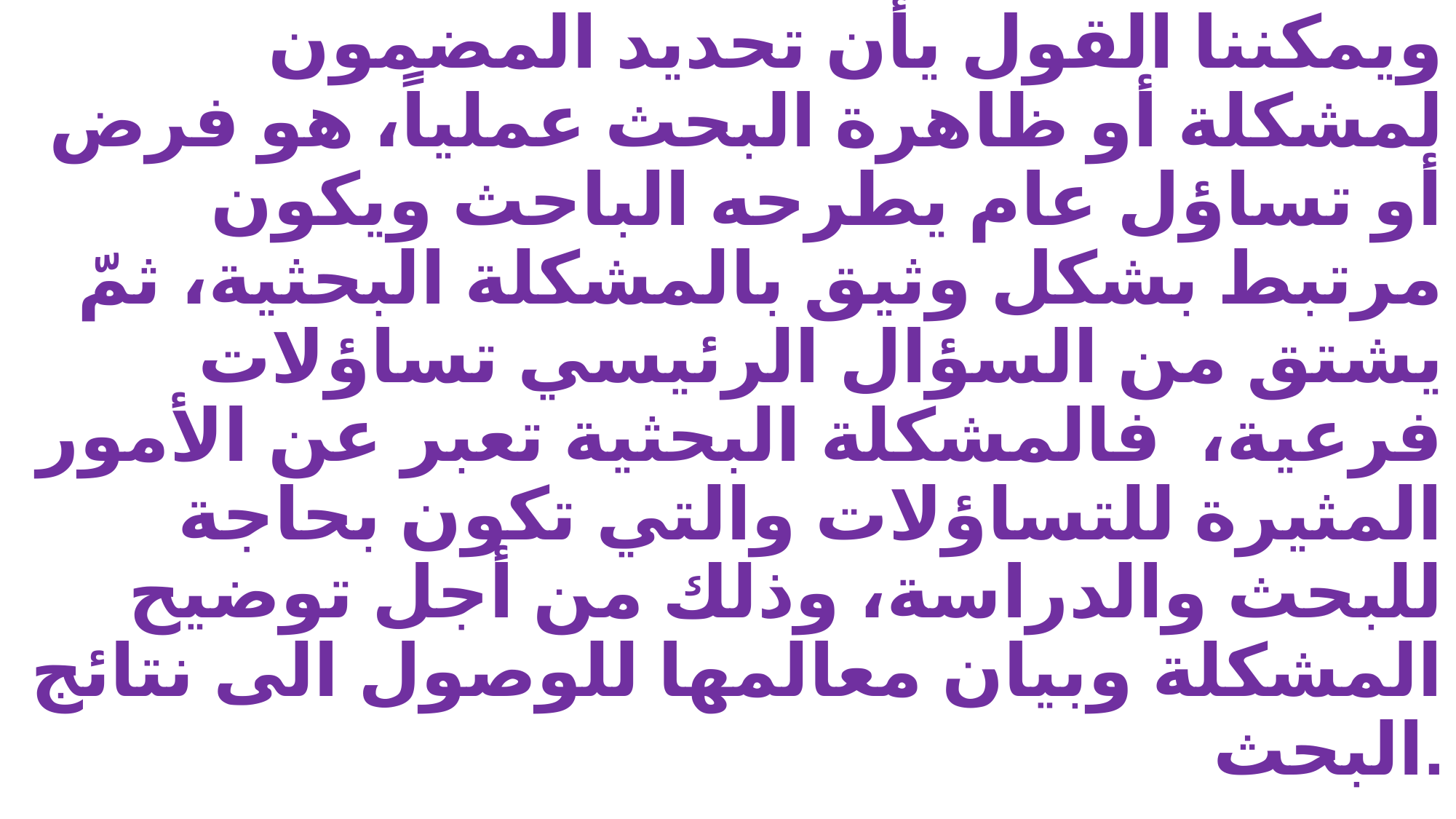

ويمكننا القول يأن تحديد المضمون لمشكلة أو ظاهرة البحث عملياً، هو فرض أو تساؤل عام يطرحه الباحث ويكون مرتبط بشكل وثيق بالمشكلة البحثية، ثمّ يشتق من السؤال الرئيسي تساؤلات فرعية،  فالمشكلة البحثية تعبر عن الأمور المثيرة للتساؤلات والتي تكون بحاجة للبحث والدراسة، وذلك من أجل توضيح المشكلة وبيان معالمها للوصول الى نتائج البحث.